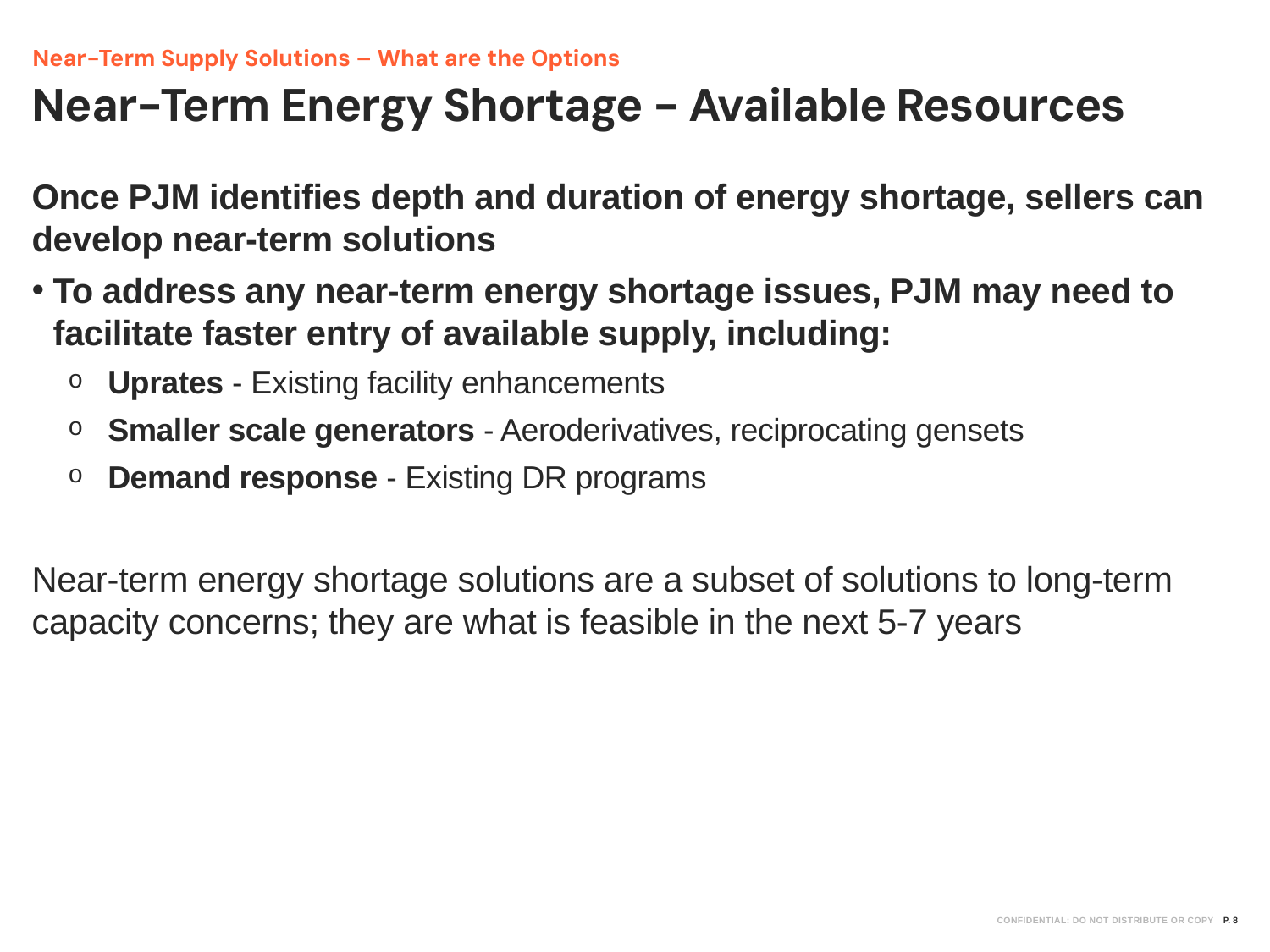

Near-Term Supply Solutions – What are the Options

# Near-Term Energy Shortage - Available Resources
Once PJM identifies depth and duration of energy shortage, sellers can develop near-term solutions
To address any near-term energy shortage issues, PJM may need to facilitate faster entry of available supply, including:
Uprates - Existing facility enhancements
Smaller scale generators - Aeroderivatives, reciprocating gensets
Demand response - Existing DR programs

Near-term energy shortage solutions are a subset of solutions to long-term capacity concerns; they are what is feasible in the next 5-7 years